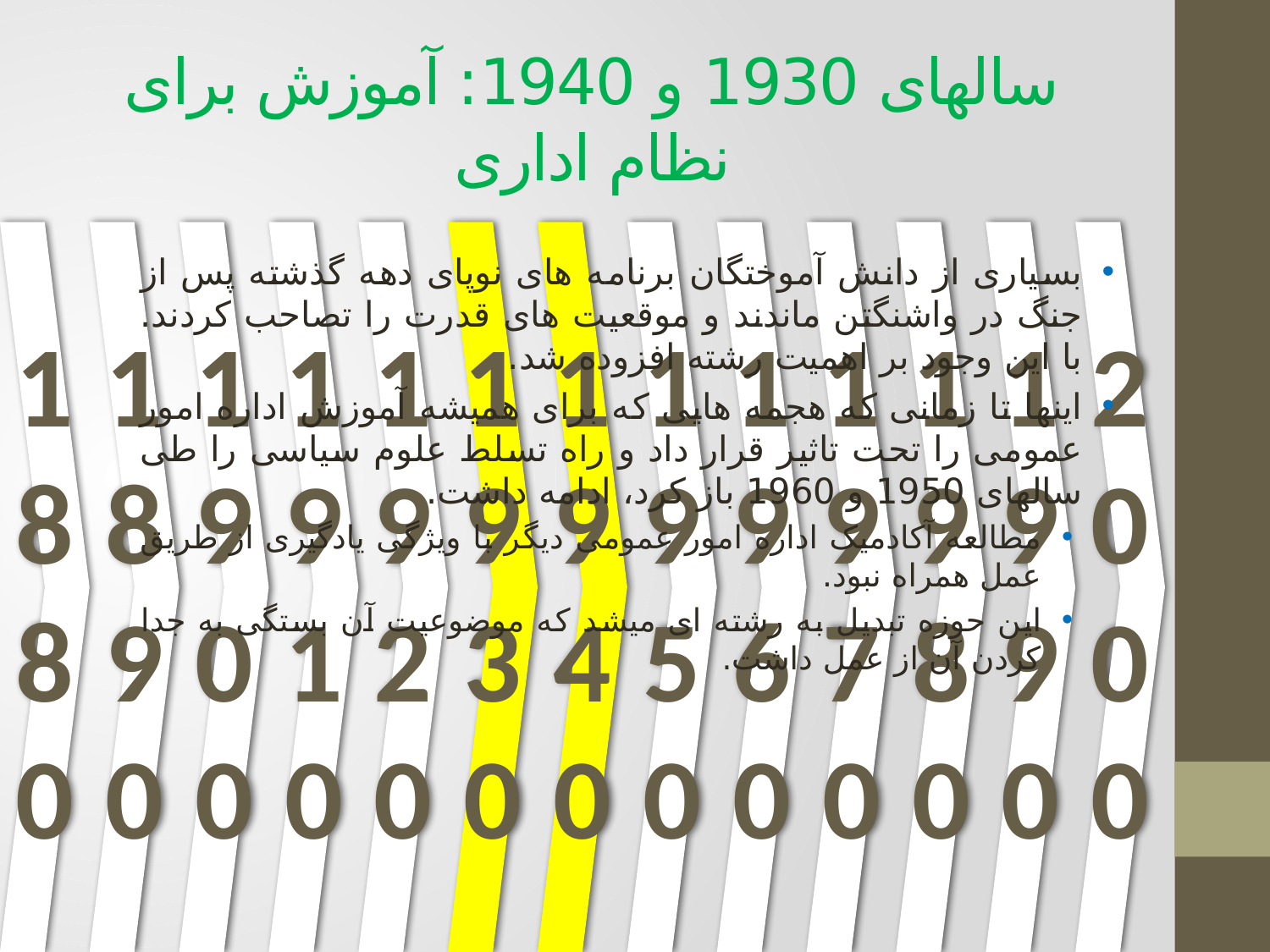

# سالهای 1930 و 1940: آموزش برای نظام اداری
1960
1930
1940
1950

بسیاری از دانش آموختگان برنامه های نوپای دهه گذشته پس از جنگ در واشنگتن ماندند و موقعیت های قدرت را تصاحب کردند. با این وجود بر اهمیت رشته افزوده شد.
اینها تا زمانی که هجمه هایی که برای همیشه آموزش اداره امور عمومی را تحت تاثیر قرار داد و راه تسلط علوم سیاسی را طی سالهای 1950 و 1960 باز کرد،‌ ادامه داشت.
مطالعه آکادمیک اداره امور عمومی دیگر با ویژگی یادگیری از طریق عمل همراه نبود.
این حوزه تبدیل به رشته ای میشد که موضوعیت آن ‌بستگی به جدا کردن آن از عمل داشت.